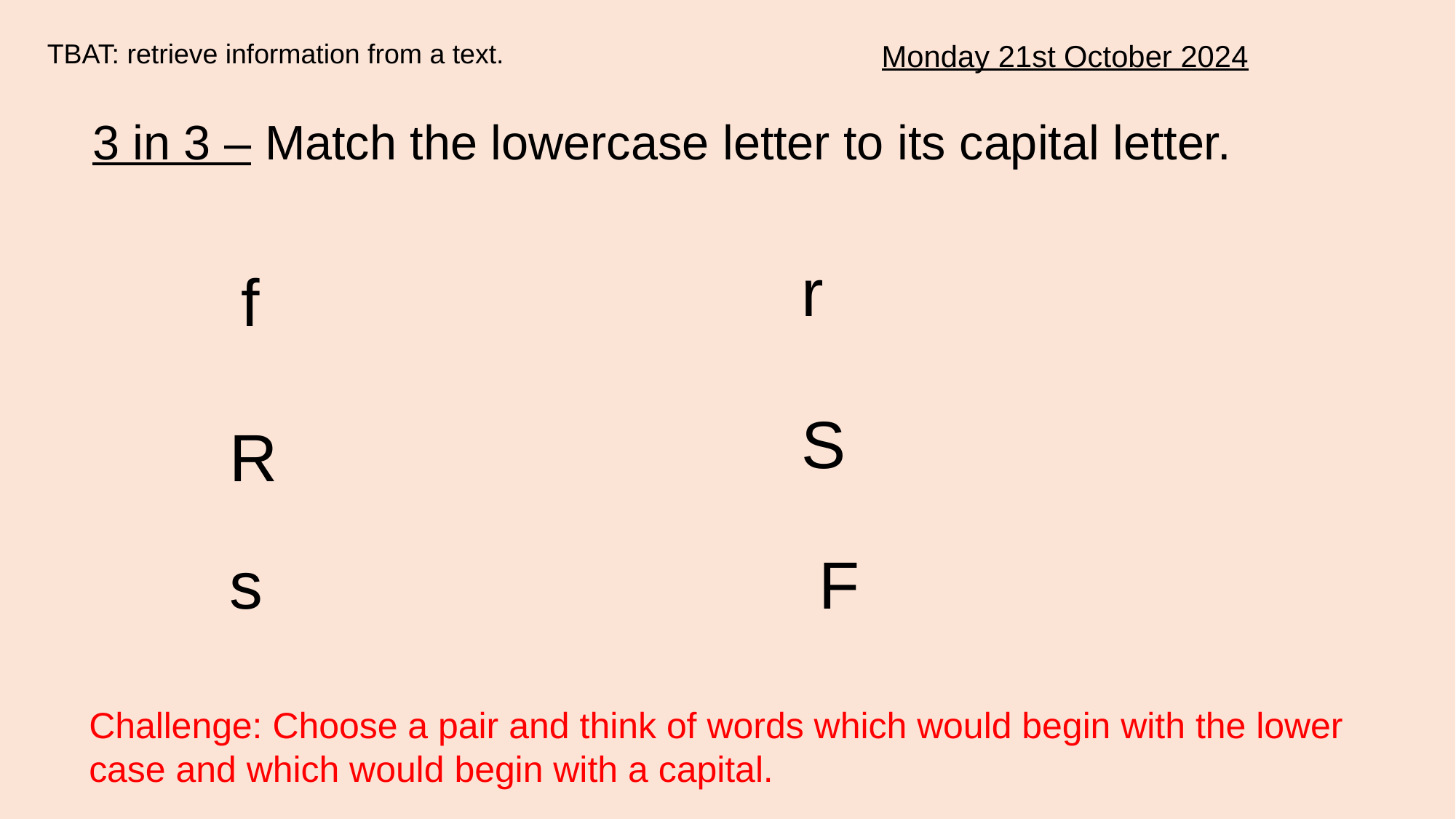

TBAT: retrieve information from a text.
Monday 21st October 2024
3 in 3 – Match the lowercase letter to its capital letter.
r
f
S
R
s
F
Challenge: Choose a pair and think of words which would begin with the lower case and which would begin with a capital.